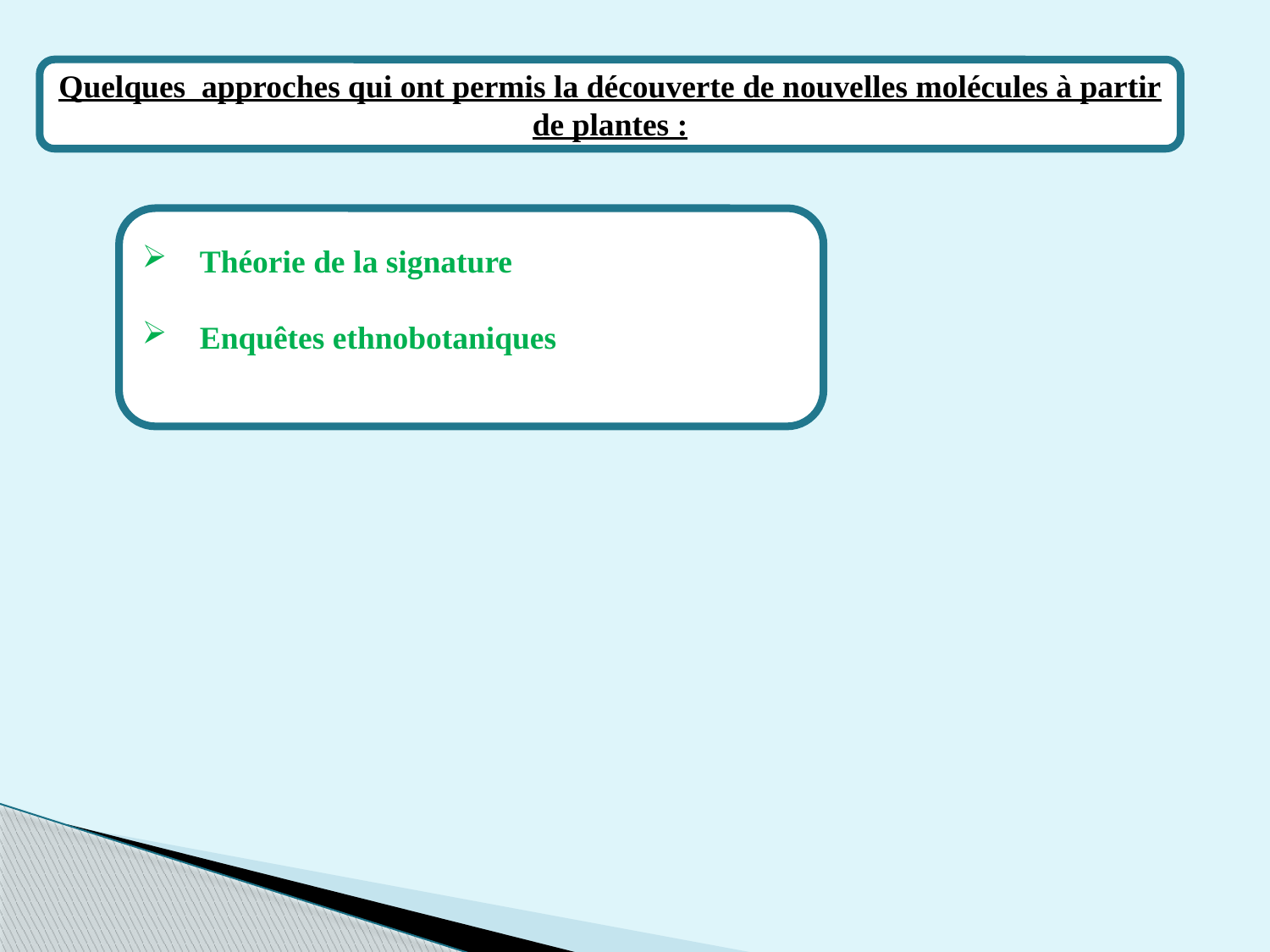

Quelques  approches qui ont permis la découverte de nouvelles molécules à partir de plantes :

    Théorie de la signature

    Enquêtes ethnobotaniques